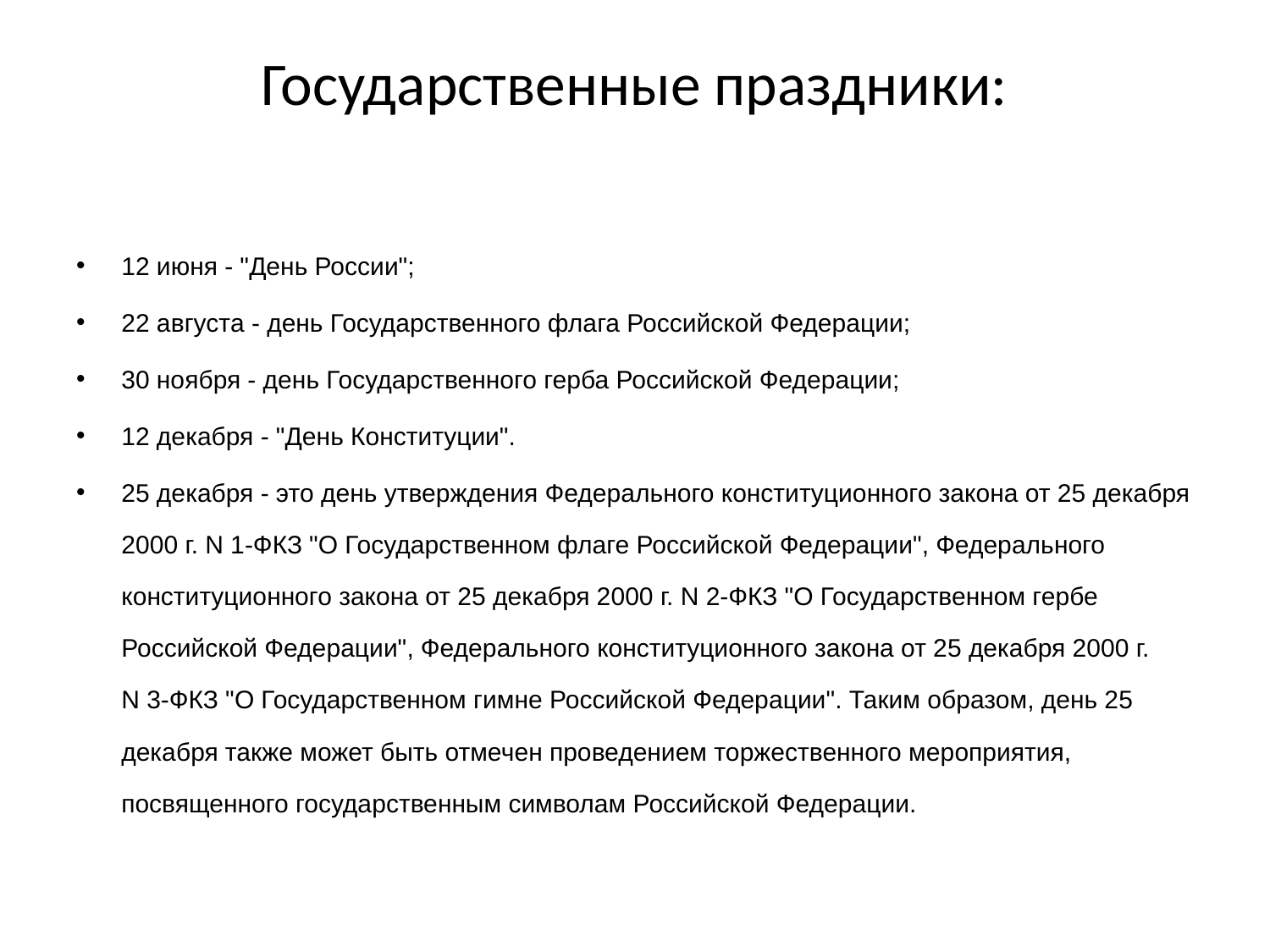

# Государственные праздники:
12 июня - "День России";
22 августа - день Государственного флага Российской Федерации;
30 ноября - день Государственного герба Российской Федерации;
12 декабря - "День Конституции".
25 декабря - это день утверждения Федерального конституционного закона от 25 декабря 2000 г. N 1-ФКЗ "О Государственном флаге Российской Федерации", Федерального конституционного закона от 25 декабря 2000 г. N 2-ФКЗ "О Государственном гербе Российской Федерации", Федерального конституционного закона от 25 декабря 2000 г. N 3-ФКЗ "О Государственном гимне Российской Федерации". Таким образом, день 25 декабря также может быть отмечен проведением торжественного мероприятия, посвященного государственным символам Российской Федерации.